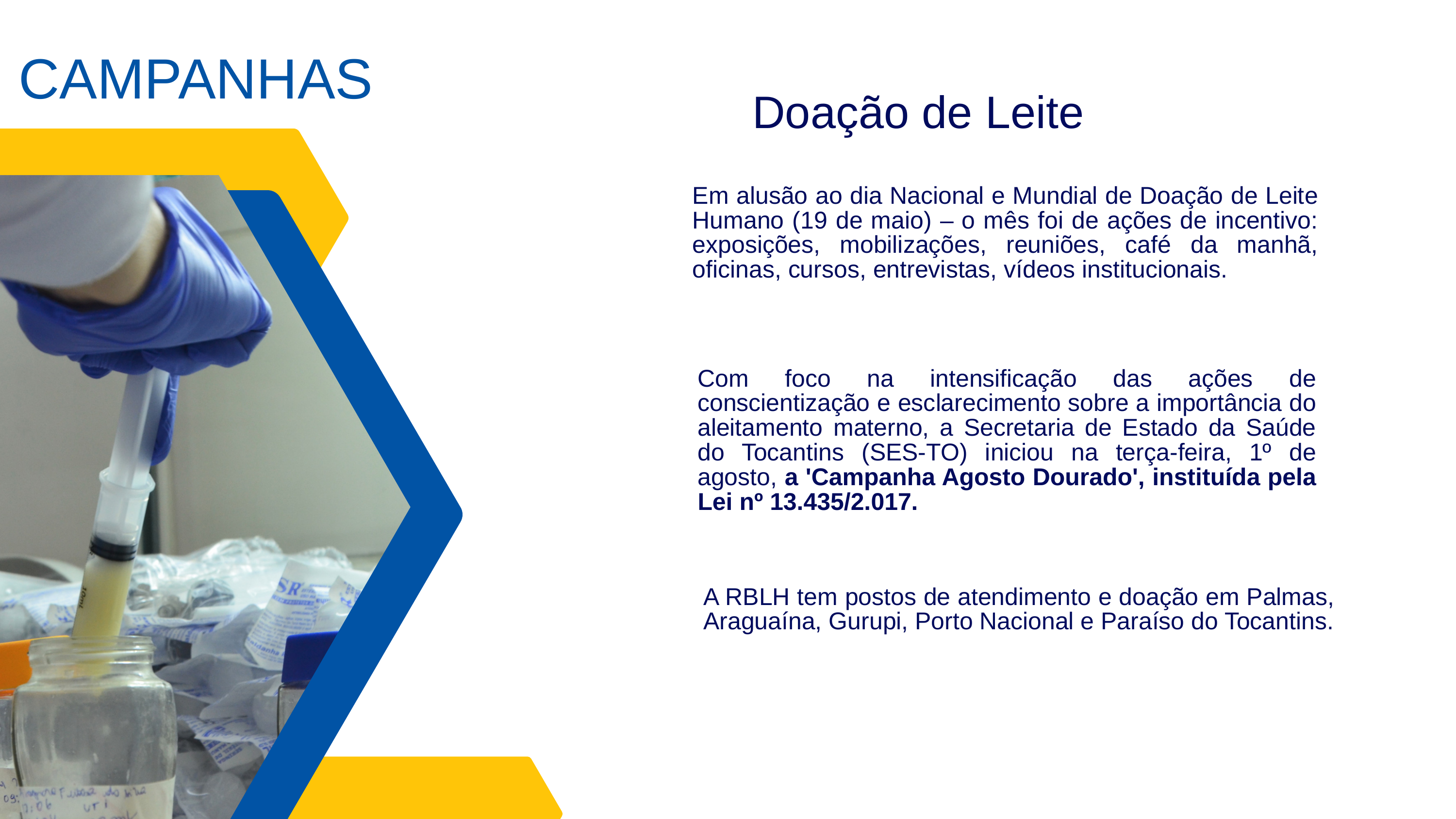

CAMPANHAS

Doação de Leite

Em alusão ao dia Nacional e Mundial de Doação de Leite Humano (19 de maio) – o mês foi de ações de incentivo: exposições, mobilizações, reuniões, café da manhã, oficinas, cursos, entrevistas, vídeos institucionais.

Com foco na intensificação das ações de conscientização e esclarecimento sobre a importância do aleitamento materno, a Secretaria de Estado da Saúde do Tocantins (SES-TO) iniciou na terça-feira, 1º de agosto, a 'Campanha Agosto Dourado', instituída pela Lei nº 13.435/2.017.
A RBLH tem postos de atendimento e doação em Palmas, Araguaína, Gurupi, Porto Nacional e Paraíso do Tocantins.